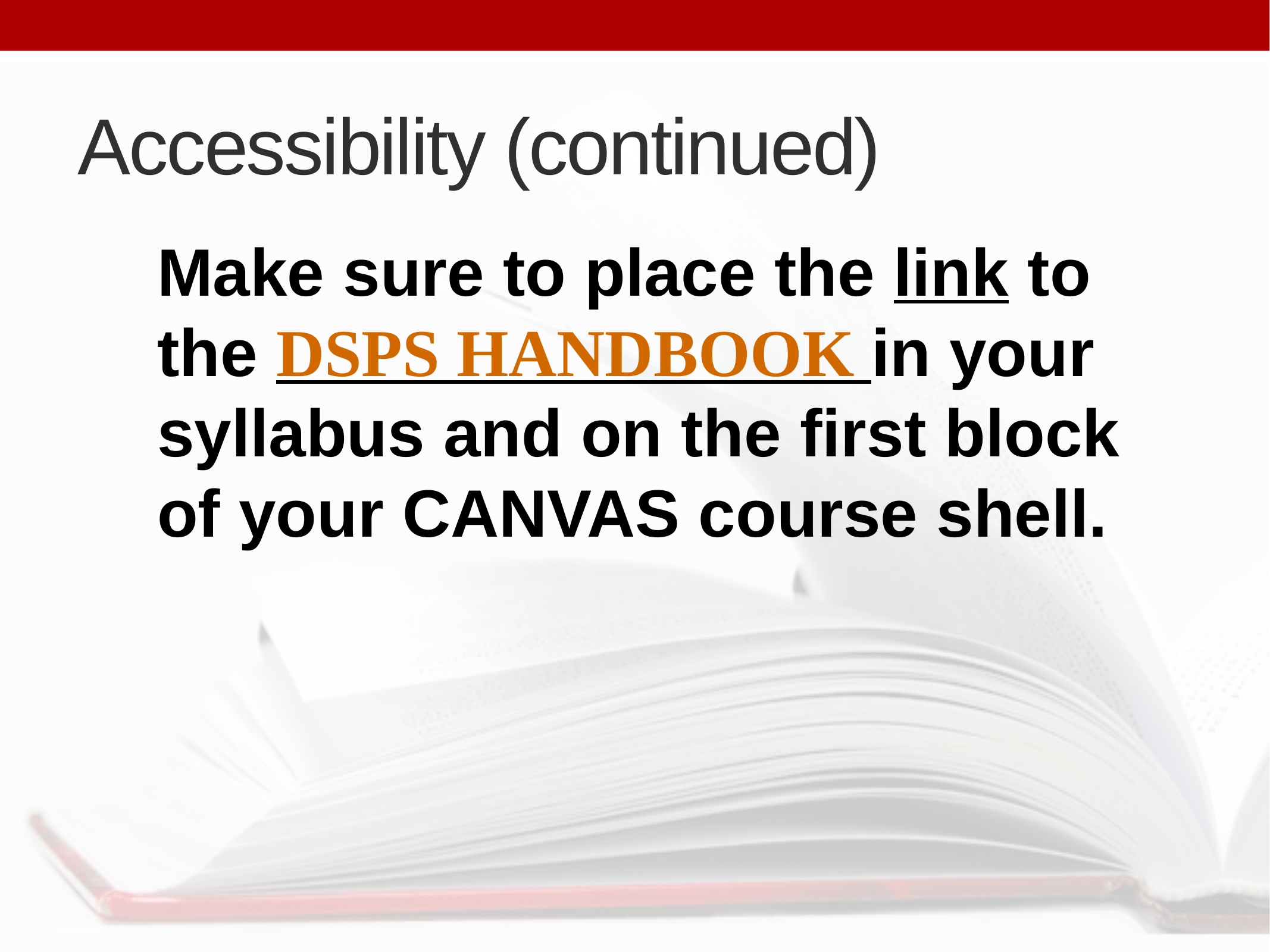

# Accessibility (continued)
Make sure to place the link to the DSPS HANDBOOK in your syllabus and on the first block of your CANVAS course shell.